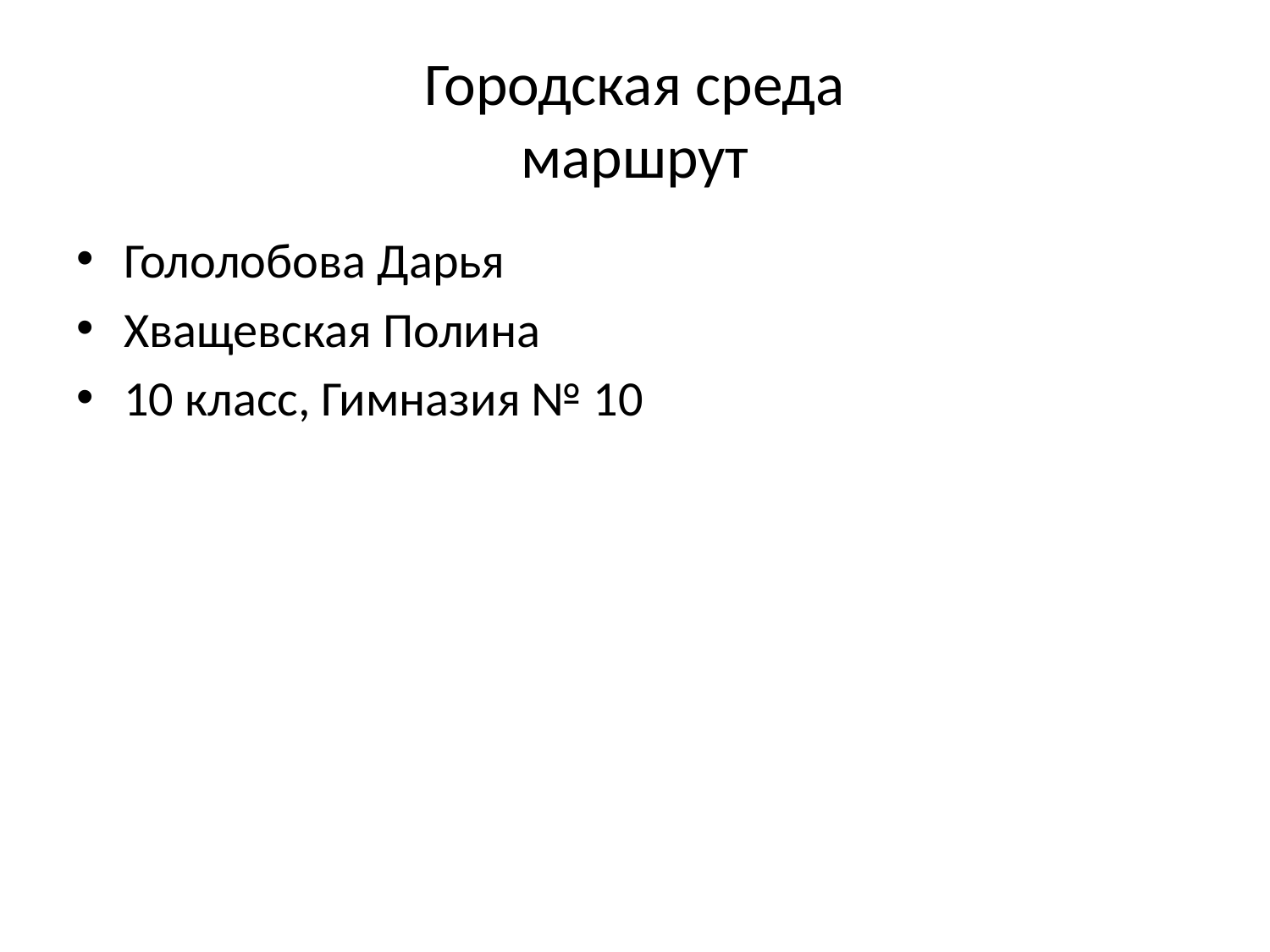

# Городская среда маршрут
Гололобова Дарья
Хващевская Полина
10 класс, Гимназия № 10